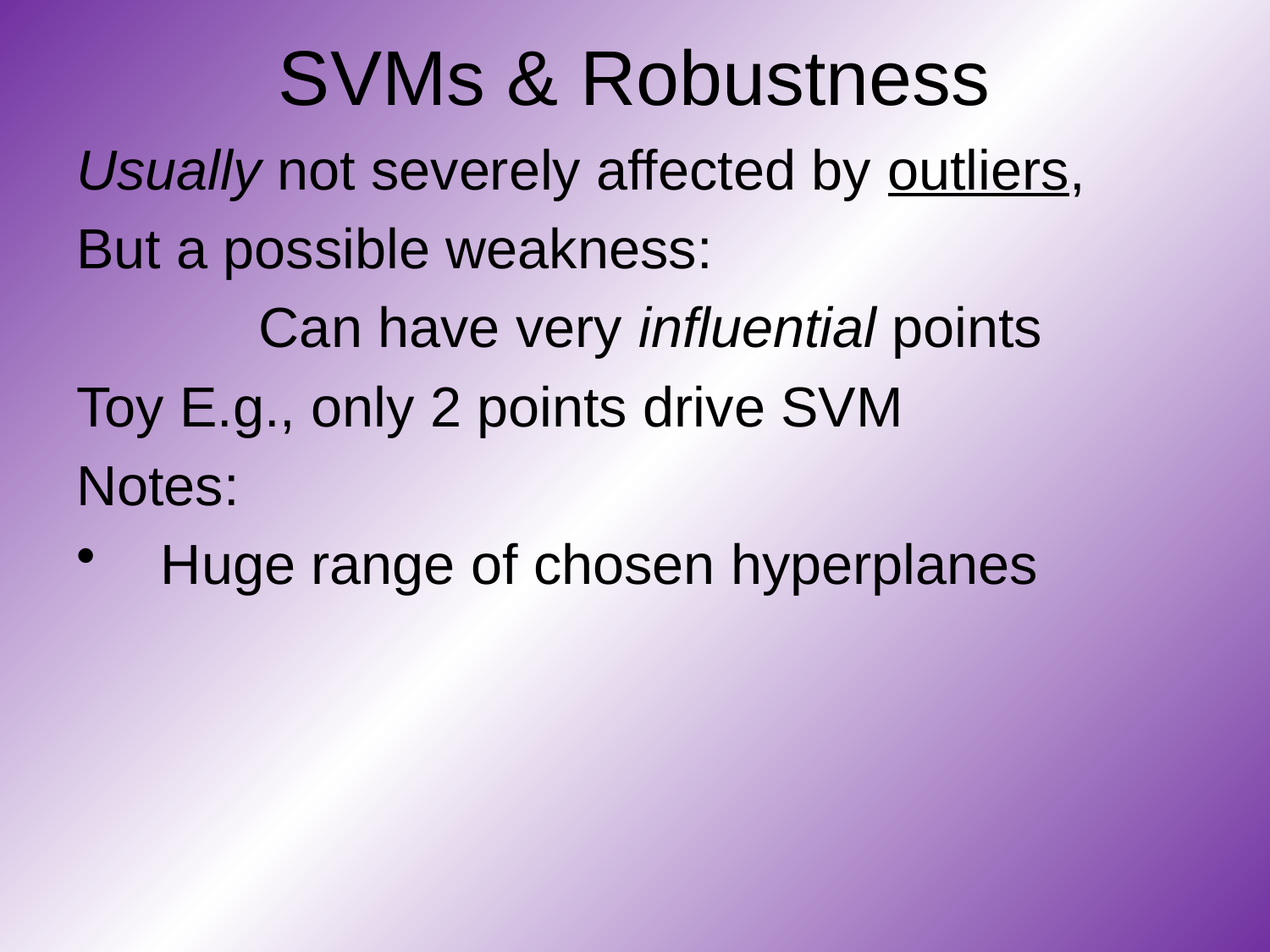

# SVMs & Robustness
Usually not severely affected by outliers,
But a possible weakness:
Can have very influential points
Toy E.g., only 2 points drive SVM
Notes:
Huge range of chosen hyperplanes